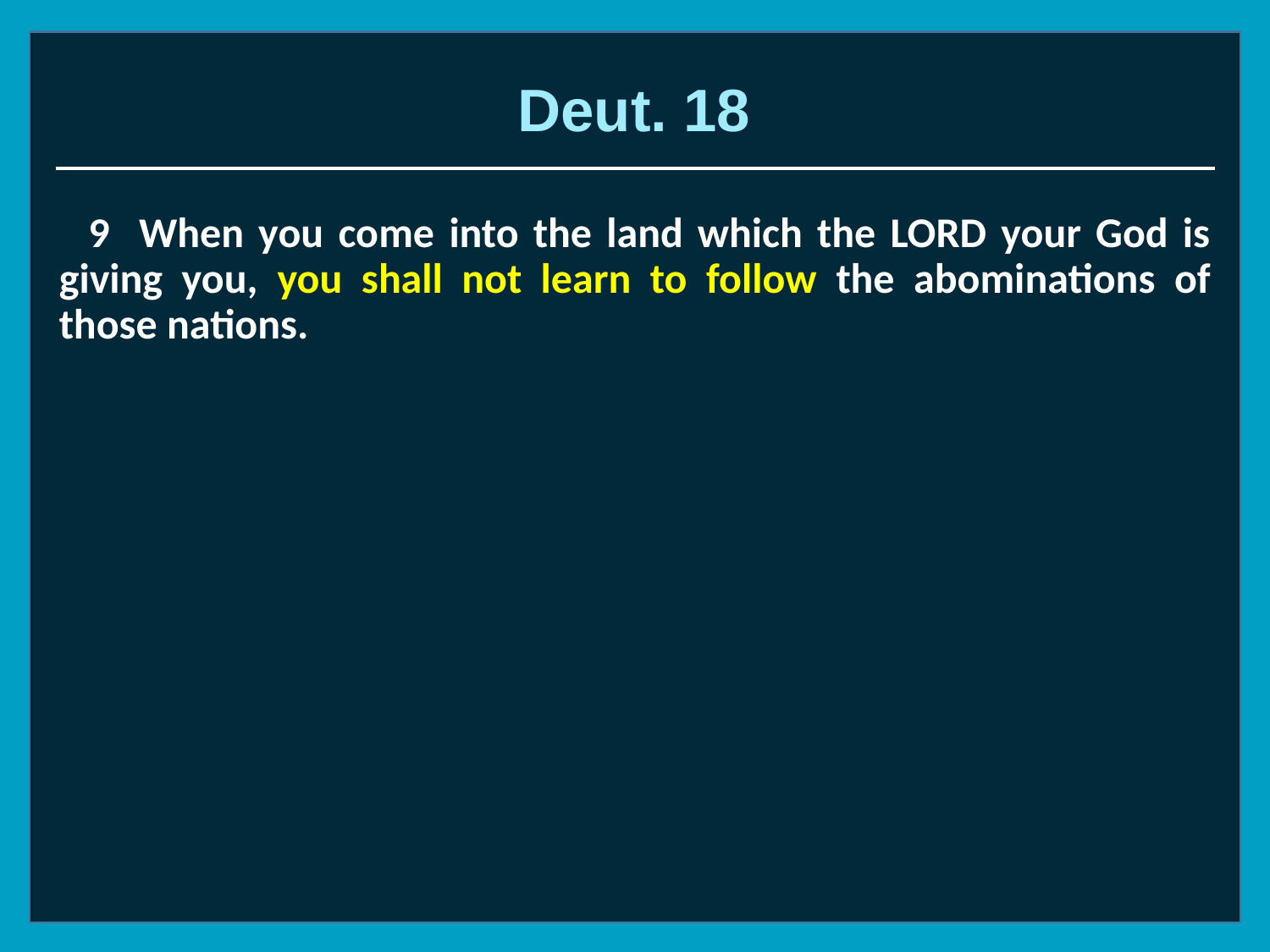

# Deut. 18
  9  When you come into the land which the LORD your God is giving you, you shall not learn to follow the abominations of those nations.